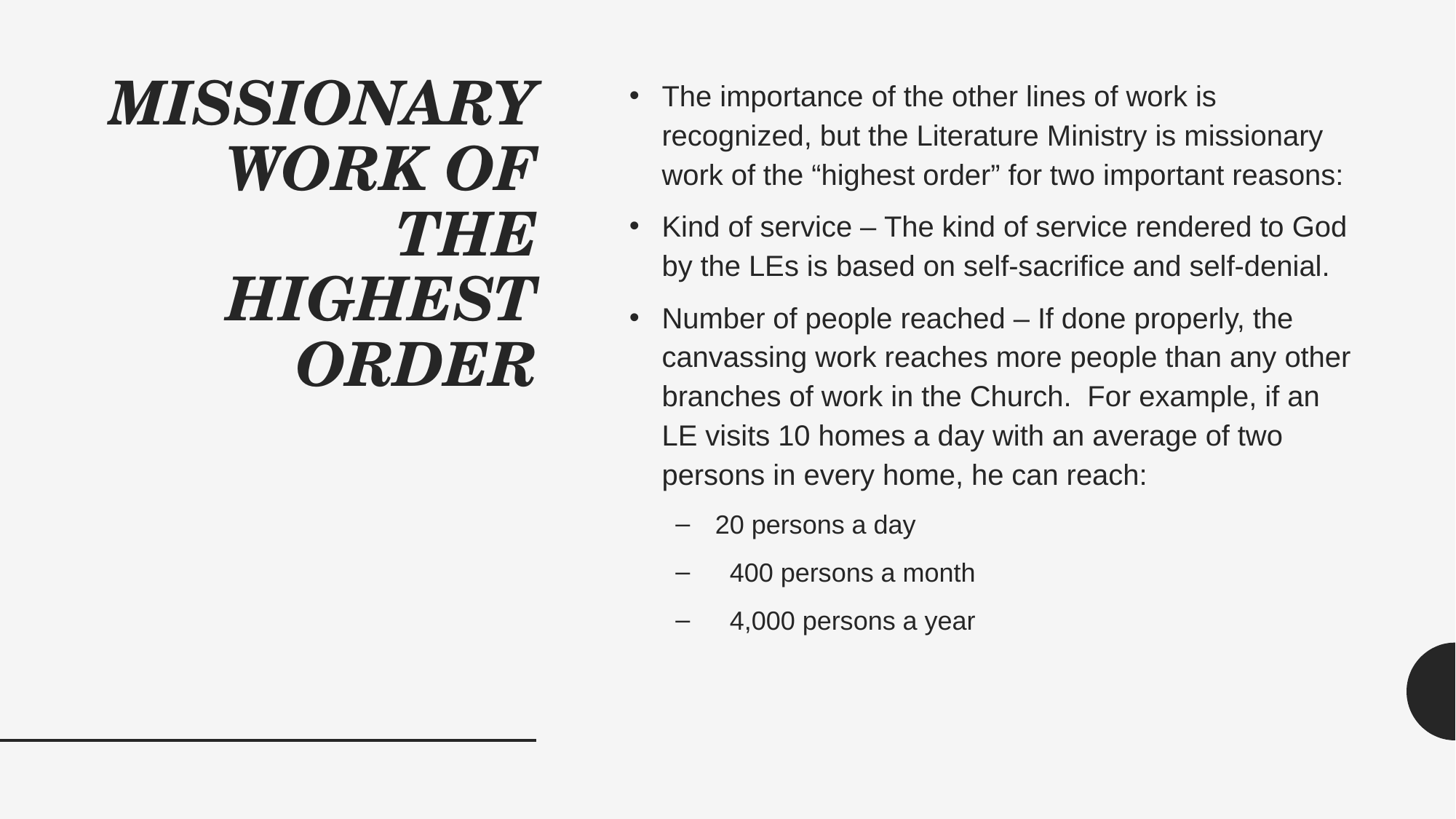

# MISSIONARY WORK OF THE HIGHEST ORDER
The importance of the other lines of work is recognized, but the Literature Ministry is missionary work of the “highest order” for two important reasons:
Kind of service – The kind of service rendered to God by the LEs is based on self-sacrifice and self-denial.
Number of people reached – If done properly, the canvassing work reaches more people than any other branches of work in the Church.  For example, if an LE visits 10 homes a day with an average of two persons in every home, he can reach:
 20 persons a day
   400 persons a month
   4,000 persons a year